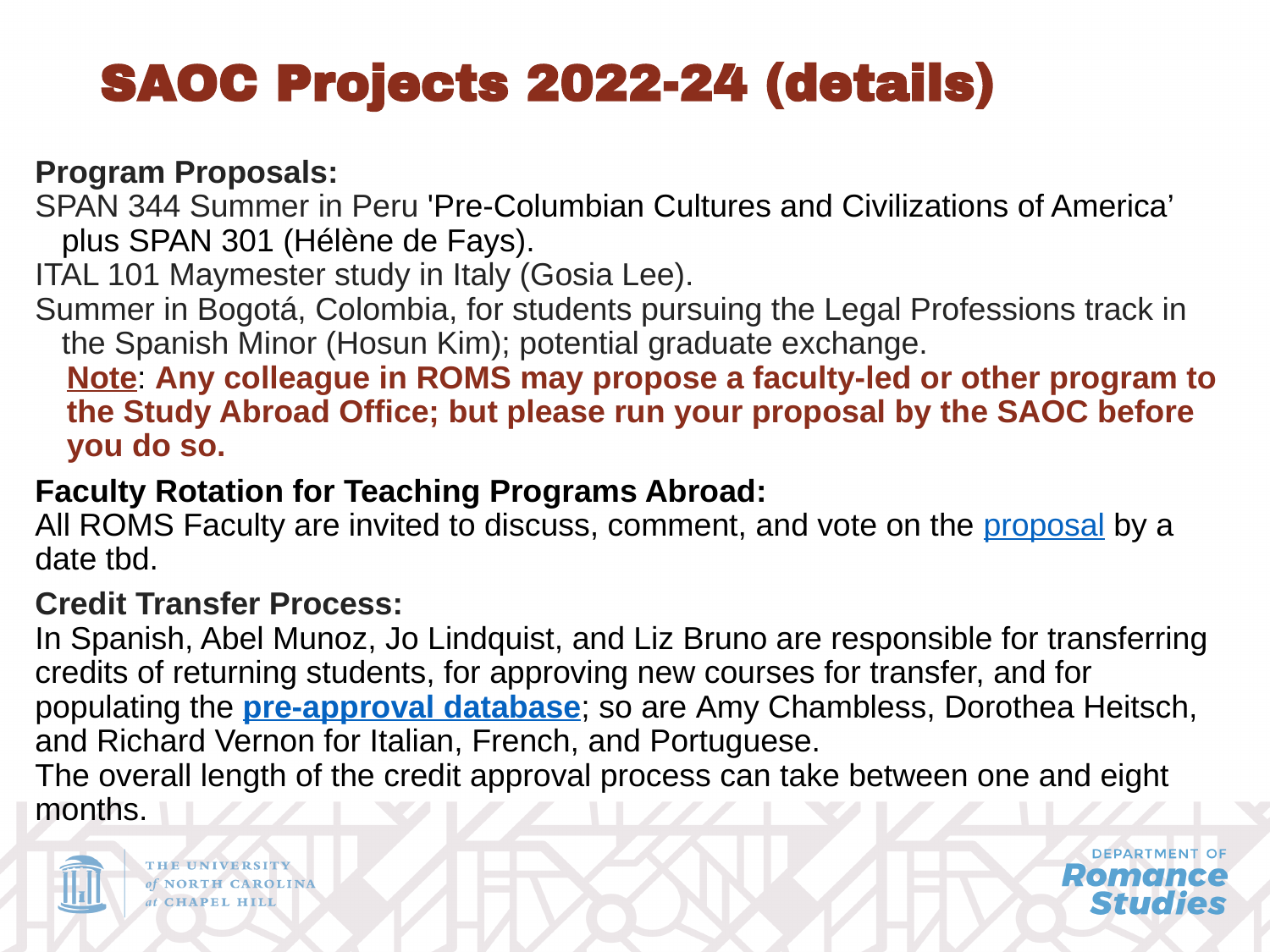

# SAOC Projects 2022-24 (details)
Program Proposals:
SPAN 344 Summer in Peru 'Pre-Columbian Cultures and Civilizations of America’
   plus SPAN 301 (Hélène de Fays).
ITAL 101 Maymester study in Italy (Gosia Lee).
Summer in Bogotá, Colombia, for students pursuing the Legal Professions track in
   the Spanish Minor (Hosun Kim); potential graduate exchange.
Note: Any colleague in ROMS may propose a faculty-led or other program to the Study Abroad Office; but please run your proposal by the SAOC before you do so.
Faculty Rotation for Teaching Programs Abroad:
All ROMS Faculty are invited to discuss, comment, and vote on the proposal by a date tbd.
Credit Transfer Process:
In Spanish, Abel Munoz, Jo Lindquist, and Liz Bruno are responsible for transferring credits of returning students, for approving new courses for transfer, and for populating the pre-approval database; so are Amy Chambless, Dorothea Heitsch, and Richard Vernon for Italian, French, and Portuguese.
The overall length of the credit approval process can take between one and eight months.